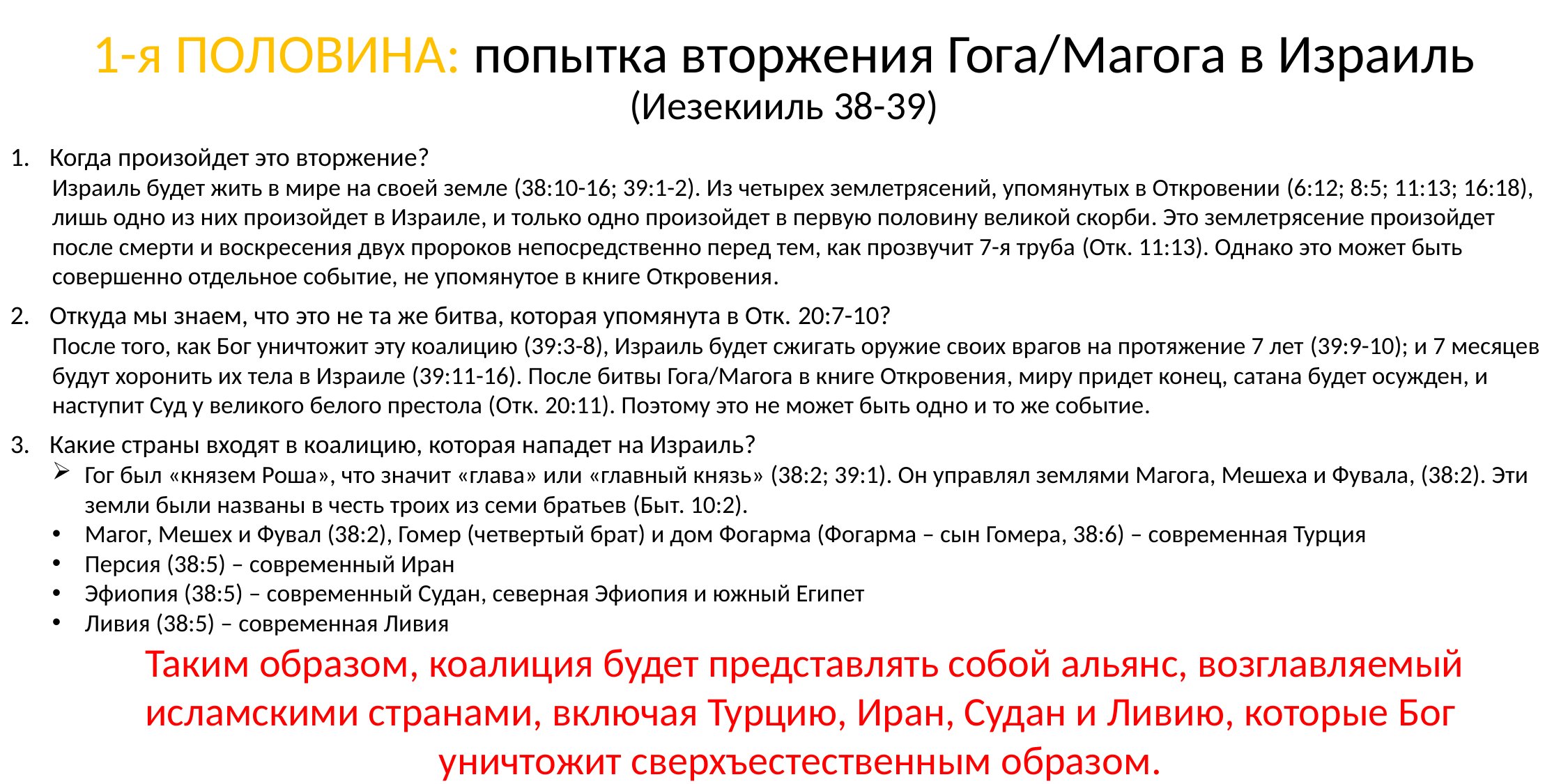

# 1-я ПОЛОВИНА: попытка вторжения Гога/Магога в Израиль (Иезекииль 38-39)
Когда произойдет это вторжение?
Израиль будет жить в мире на своей земле (38:10-16; 39:1-2). Из четырех землетрясений, упомянутых в Откровении (6:12; 8:5; 11:13; 16:18), лишь одно из них произойдет в Израиле, и только одно произойдет в первую половину великой скорби. Это землетрясение произойдет после смерти и воскресения двух пророков непосредственно перед тем, как прозвучит 7-я труба (Отк. 11:13). Однако это может быть совершенно отдельное событие, не упомянутое в книге Откровения.

Откуда мы знаем, что это не та же битва, которая упомянута в Отк. 20:7-10?
После того, как Бог уничтожит эту коалицию (39:3-8), Израиль будет сжигать оружие своих врагов на протяжение 7 лет (39:9-10); и 7 месяцев будут хоронить их тела в Израиле (39:11-16). После битвы Гога/Магога в книге Откровения, миру придет конец, сатана будет осужден, и наступит Суд у великого белого престола (Отк. 20:11). Поэтому это не может быть одно и то же событие.

Какие страны входят в коалицию, которая нападет на Израиль?
Гог был «князем Роша», что значит «глава» или «главный князь» (38:2; 39:1). Он управлял землями Магога, Мешеха и Фувала, (38:2). Эти земли были названы в честь троих из семи братьев (Быт. 10:2).
Магог, Мешех и Фувал (38:2), Гомер (четвертый брат) и дом Фогарма (Фогарма – сын Гомера, 38:6) – современная Турция
Персия (38:5) – современный Иран
Эфиопия (38:5) – современный Судан, северная Эфиопия и южный Египет
Ливия (38:5) – современная Ливия
Таким образом, коалиция будет представлять собой альянс, возглавляемый исламскими странами, включая Турцию, Иран, Судан и Ливию, которые Бог  уничтожит сверхъестественным образом.